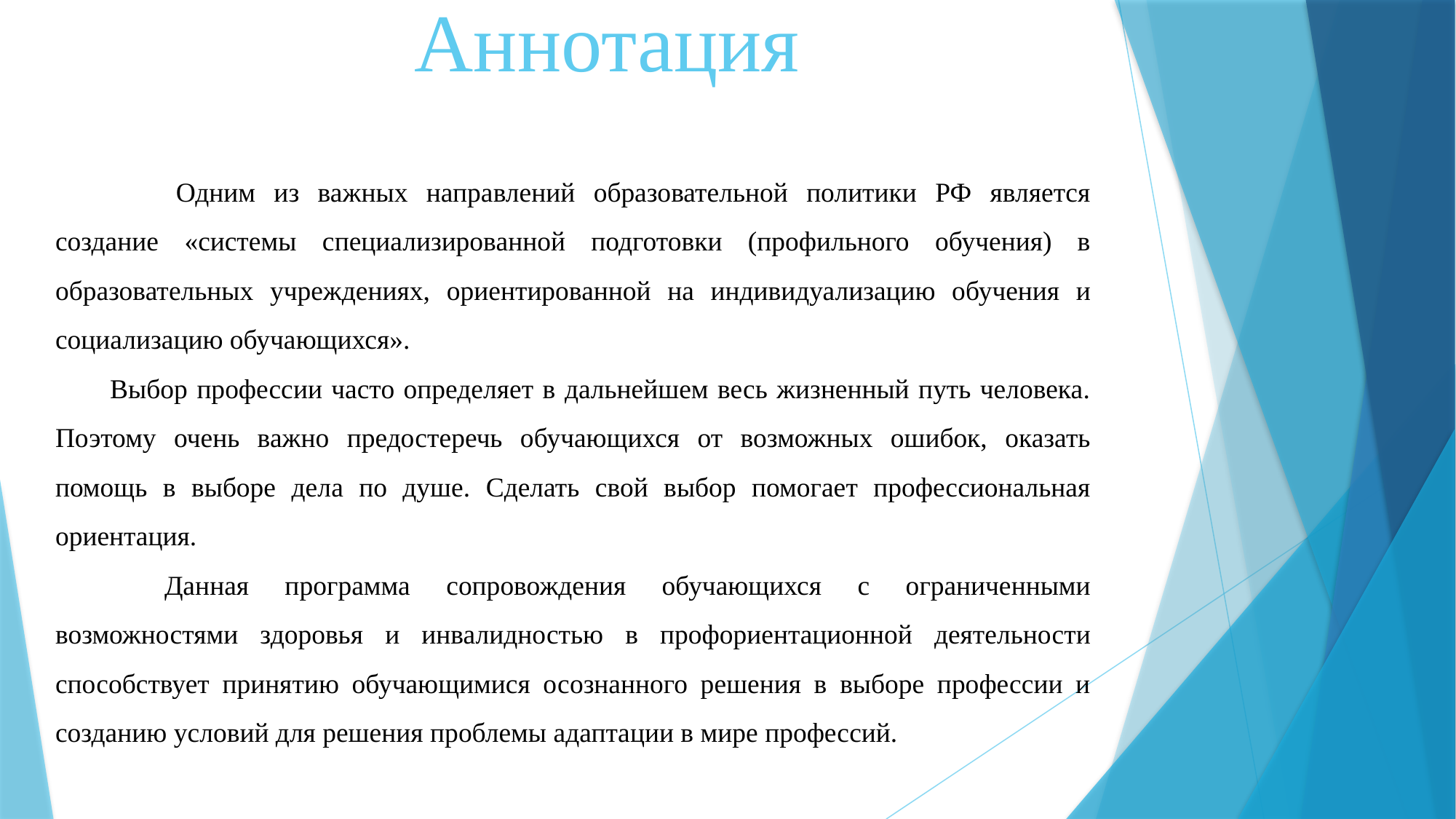

Аннотация
 	Одним из важных направлений образовательной политики РФ является создание «системы специализированной подготовки (профильного обучения) в образовательных учреждениях, ориентированной на индивидуализацию обучения и социализацию обучающихся».
      Выбор профессии часто определяет в дальнейшем весь жизненный путь человека. Поэтому очень важно предостеречь обучающихся от возможных ошибок, оказать помощь в выборе дела по душе. Сделать свой выбор помогает профессиональная ориентация.
	Данная программа сопровождения обучающихся с ограниченными возможностями здоровья и инвалидностью в профориентационной деятельности способствует принятию обучающимися осознанного решения в выборе профессии и созданию условий для решения проблемы адаптации в мире профессий.